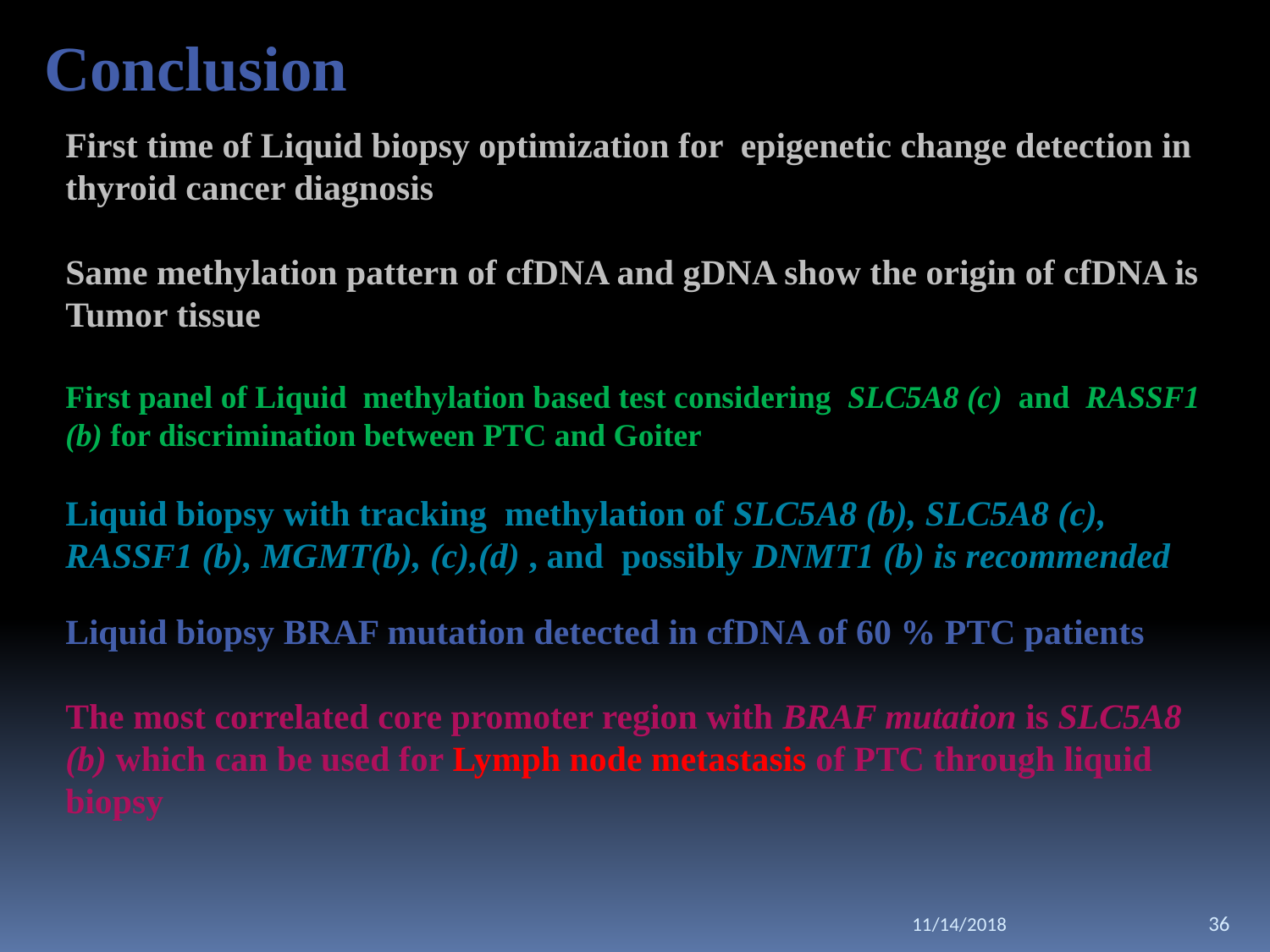

Conclusion
First time of Liquid biopsy optimization for  epigenetic change detection in thyroid cancer diagnosis

Same methylation pattern of cfDNA and gDNA show the origin of cfDNA is Tumor tissue

First panel of Liquid  methylation based test considering  SLC5A8 (c)  and  RASSF1 (b) for discrimination between PTC and Goiter

Liquid biopsy with tracking  methylation of SLC5A8 (b), SLC5A8 (c), RASSF1 (b), MGMT(b), (c),(d) , and  possibly DNMT1 (b) is recommended

Liquid biopsy BRAF mutation detected in cfDNA of 60 % PTC patients

The most correlated core promoter region with BRAF mutation is SLC5A8 (b) which can be used for Lymph node metastasis of PTC through liquid biopsy

11/14/2018
36